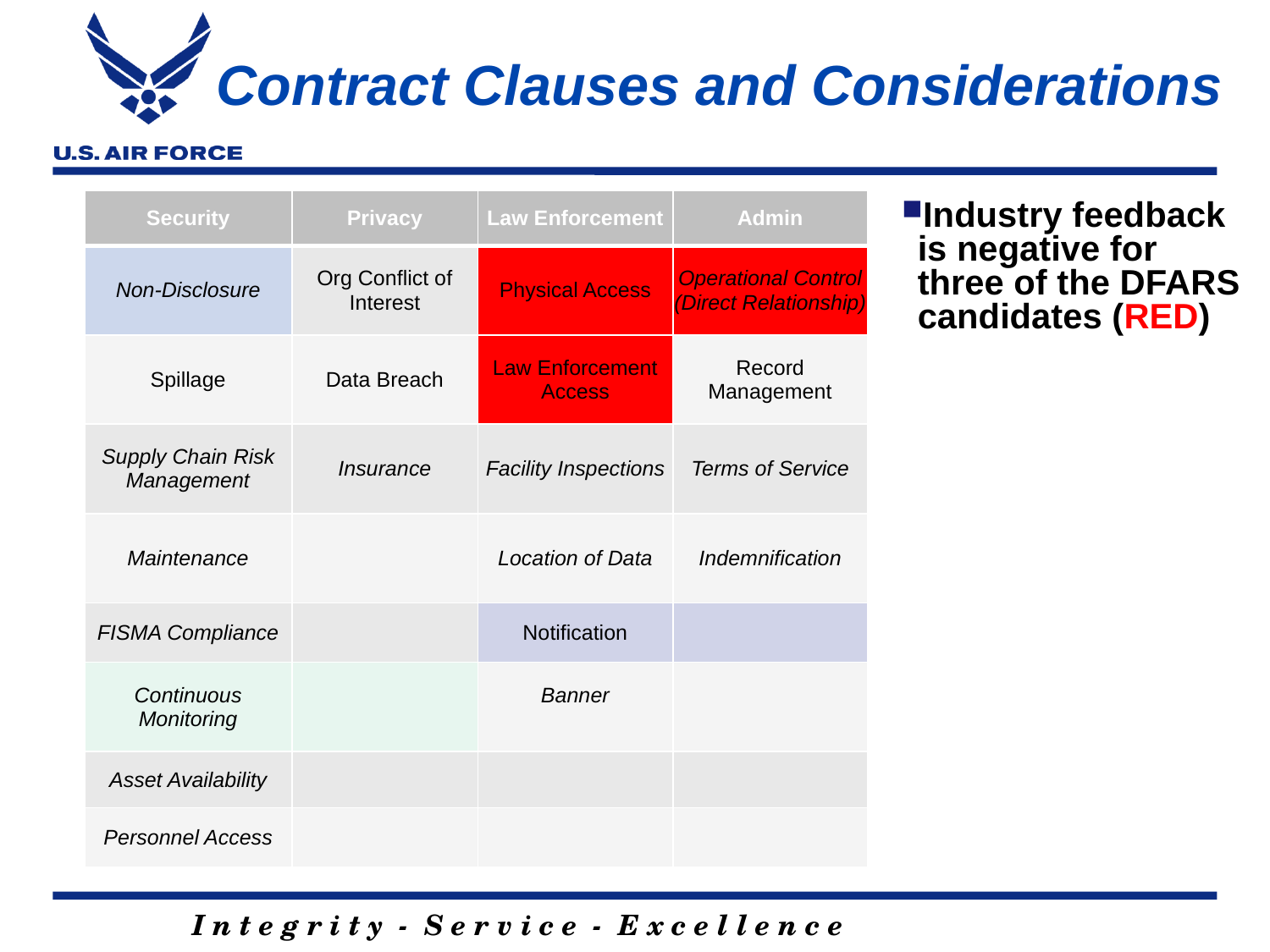

# Contract Clauses and Considerations
| Security | Privacy | Law Enforcement | Admin |
| --- | --- | --- | --- |
| Non-Disclosure | Org Conflict of Interest | Physical Access | Operational Control (Direct Relationship) |
| Spillage | Data Breach | Law Enforcement Access | Record Management |
| Supply Chain Risk Management | Insurance | Facility Inspections | Terms of Service |
| Maintenance |  | Location of Data | Indemnification |
| FISMA Compliance |  | Notification |  |
| Continuous Monitoring |  | Banner |  |
| Asset Availability |  |  |  |
| Personnel Access |  |  |  |
Industry feedback is negative for three of the DFARS candidates (RED)
26